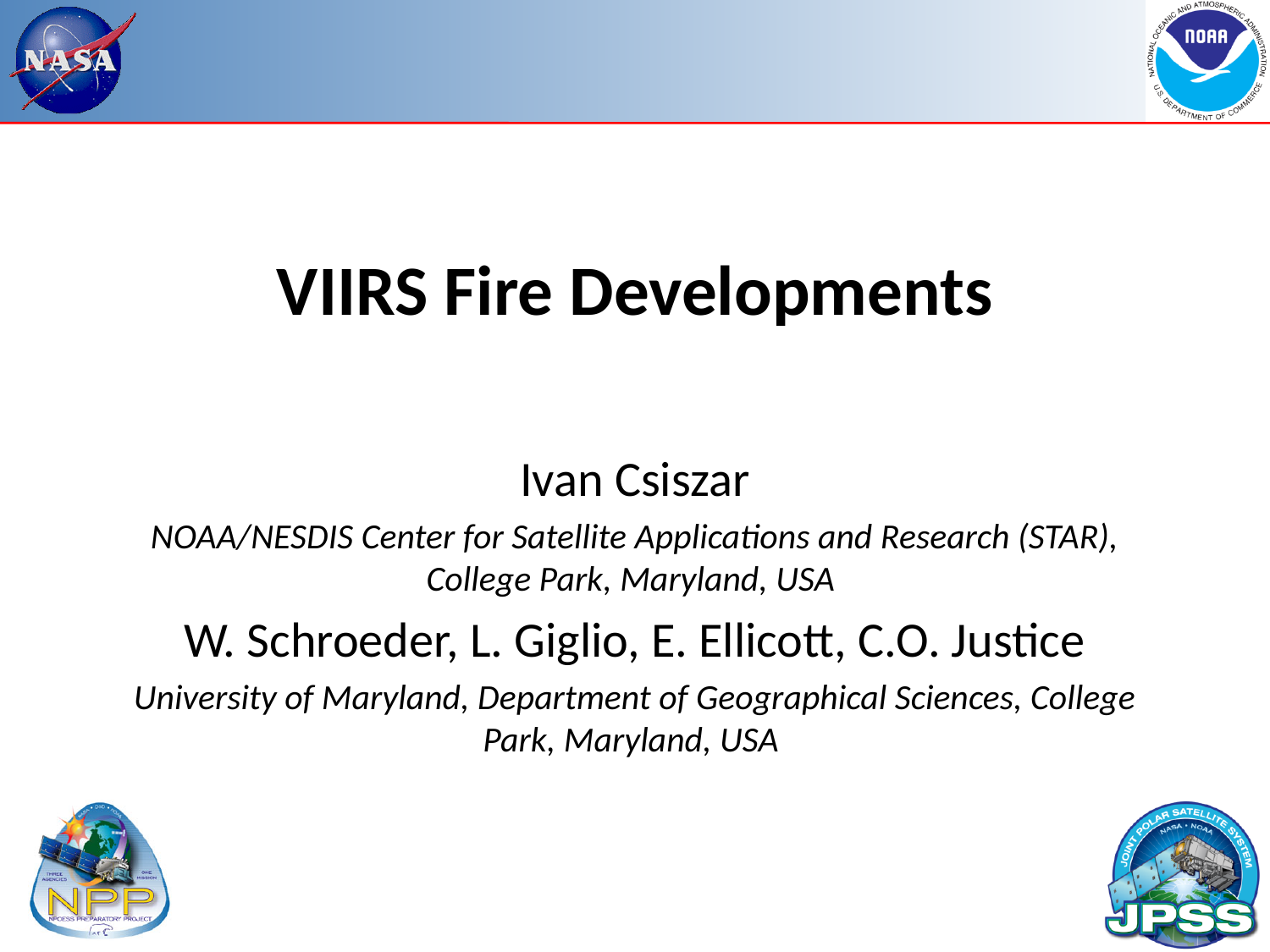

# VIIRS Fire Developments
Ivan Csiszar
NOAA/NESDIS Center for Satellite Applications and Research (STAR), College Park, Maryland, USA
W. Schroeder, L. Giglio, E. Ellicott, C.O. Justice
University of Maryland, Department of Geographical Sciences, College Park, Maryland, USA